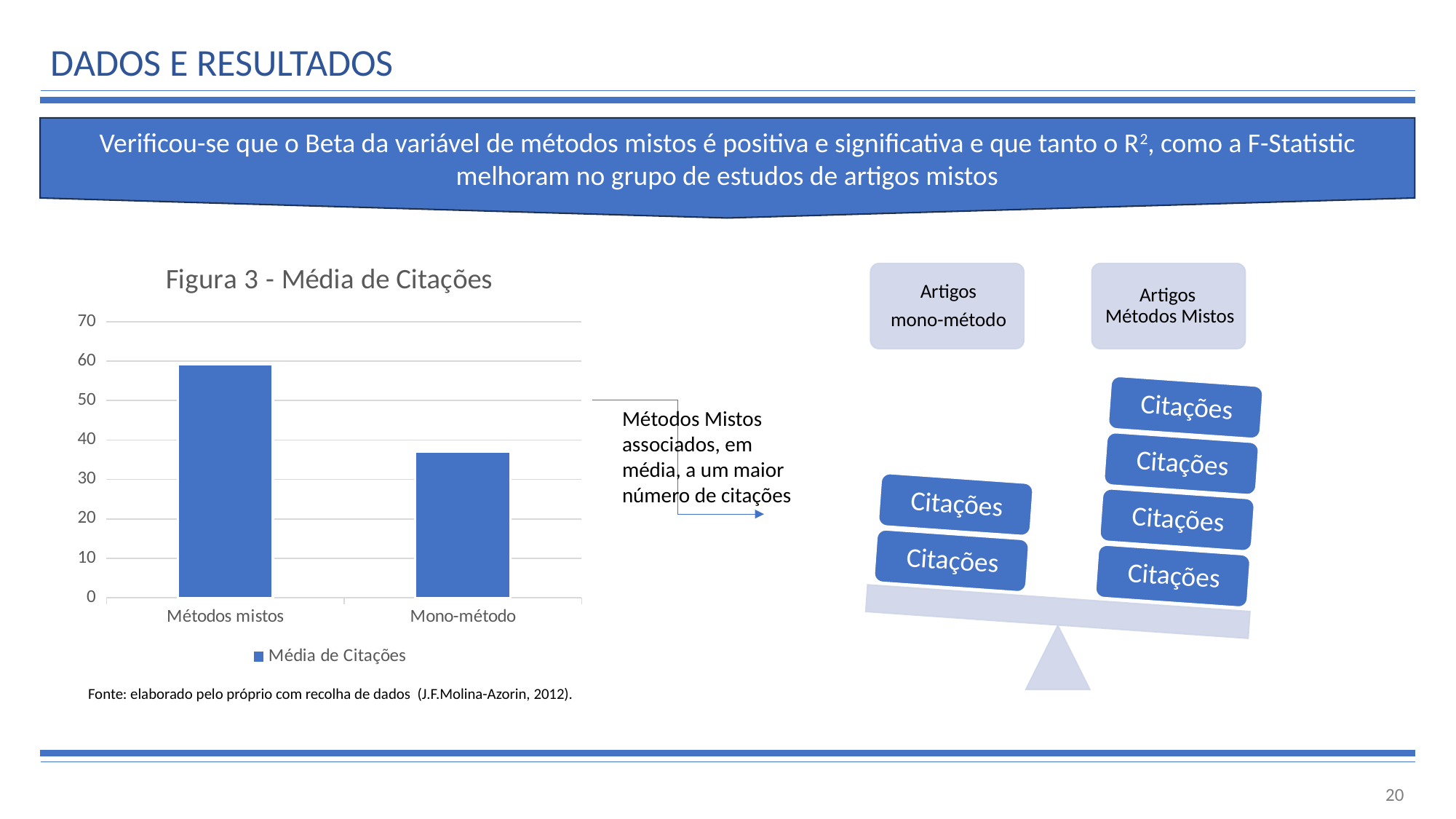

# DADOS E RESULTADOS
Verificou-se que o Beta da variável de métodos mistos é positiva e significativa e que tanto o R2, como a F-Statistic melhoram no grupo de estudos de artigos mistos

### Chart: Figura 3 - Média de Citações

| Category | Média de Citações |
|---|---|
| Métodos mistos | 59.13 |
| Mono-método | 37.08 |
Artigos
mono-método
Artigos  Métodos Mistos
Citações
Citações
Citações
Citações
Citações
Citações
Métodos Mistos associados, em média, a um maior número de citações
Fonte: elaborado pelo próprio com recolha de dados  (J.F.Molina-Azorin, 2012).
20